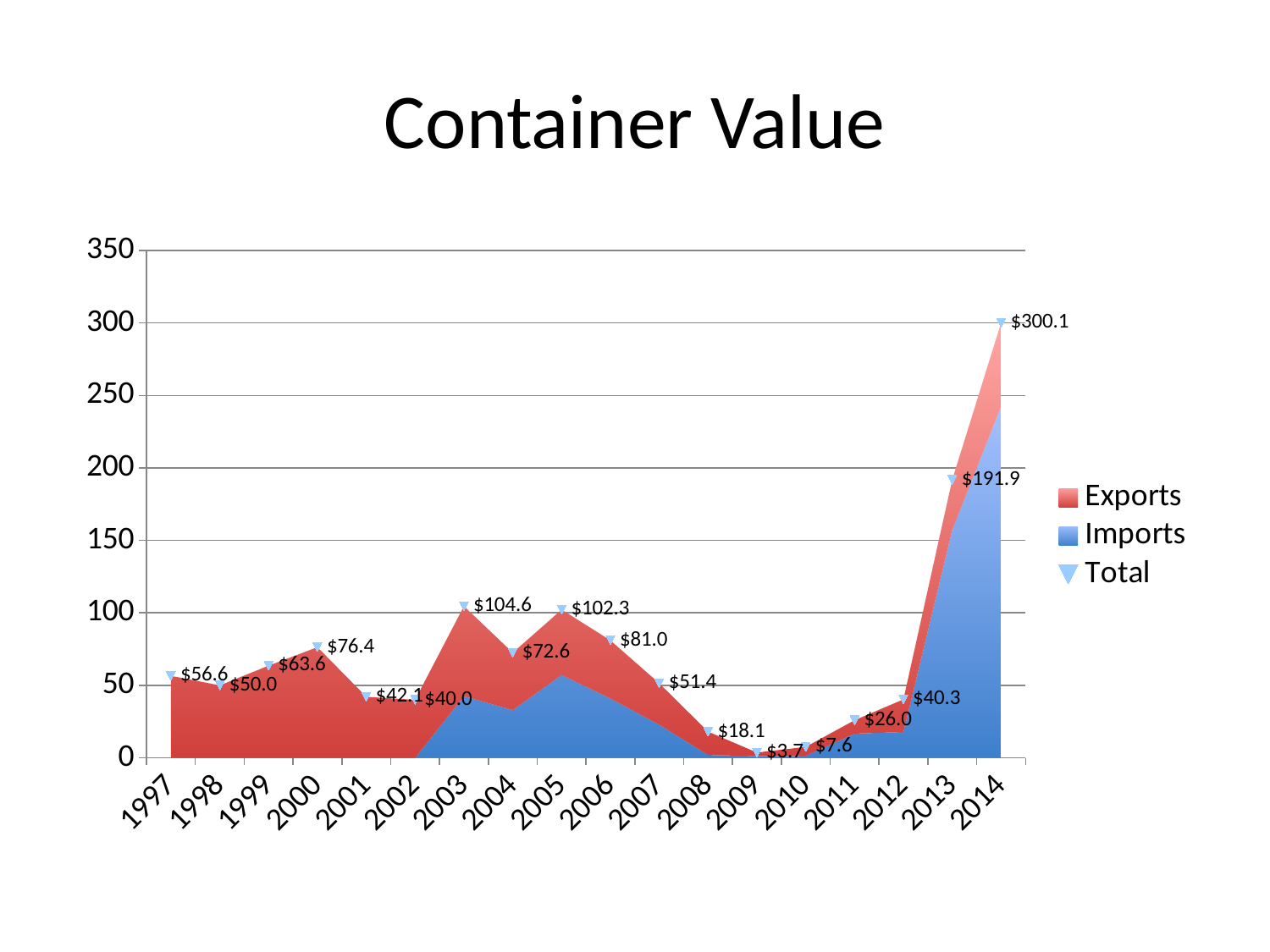

# Container Value

### Chart

| Category | Imports | Exports | Total |
|---|---|---|---|
| 1997 | None | 56.568426 | 56.568426 |
| 1998 | None | 50.007966 | 50.007966 |
| 1999 | None | 63.572342 | 63.572342 |
| 2000 | None | 76.35837099999999 | 76.35837099999999 |
| 2001 | None | 42.11406 | 42.11406 |
| 2002 | None | 40.029772 | 40.029772 |
| 2003 | 42.503419 | 62.111116 | 104.614535 |
| 2004 | 32.986047 | 39.565512 | 72.551559 |
| 2005 | 57.196307 | 45.055649 | 102.251956 |
| 2006 | 40.932386 | 40.100748 | 81.033134 |
| 2007 | 22.879173 | 28.550075 | 51.429248 |
| 2008 | 2.020448 | 16.070485 | 18.090933 |
| 2009 | 1.221643 | 2.459004 | 3.680647 |
| 2010 | 1.394843 | 6.155728 | 7.550571 |
| 2011 | 16.731924 | 9.251907 | 25.983831 |
| 2012 | 17.823704 | 22.514631 | 40.338335 |
| 2013 | 157.248353 | 34.657121 | 191.905474 |
| 2014 | 242.481375 | 57.608282 | 300.089657 |